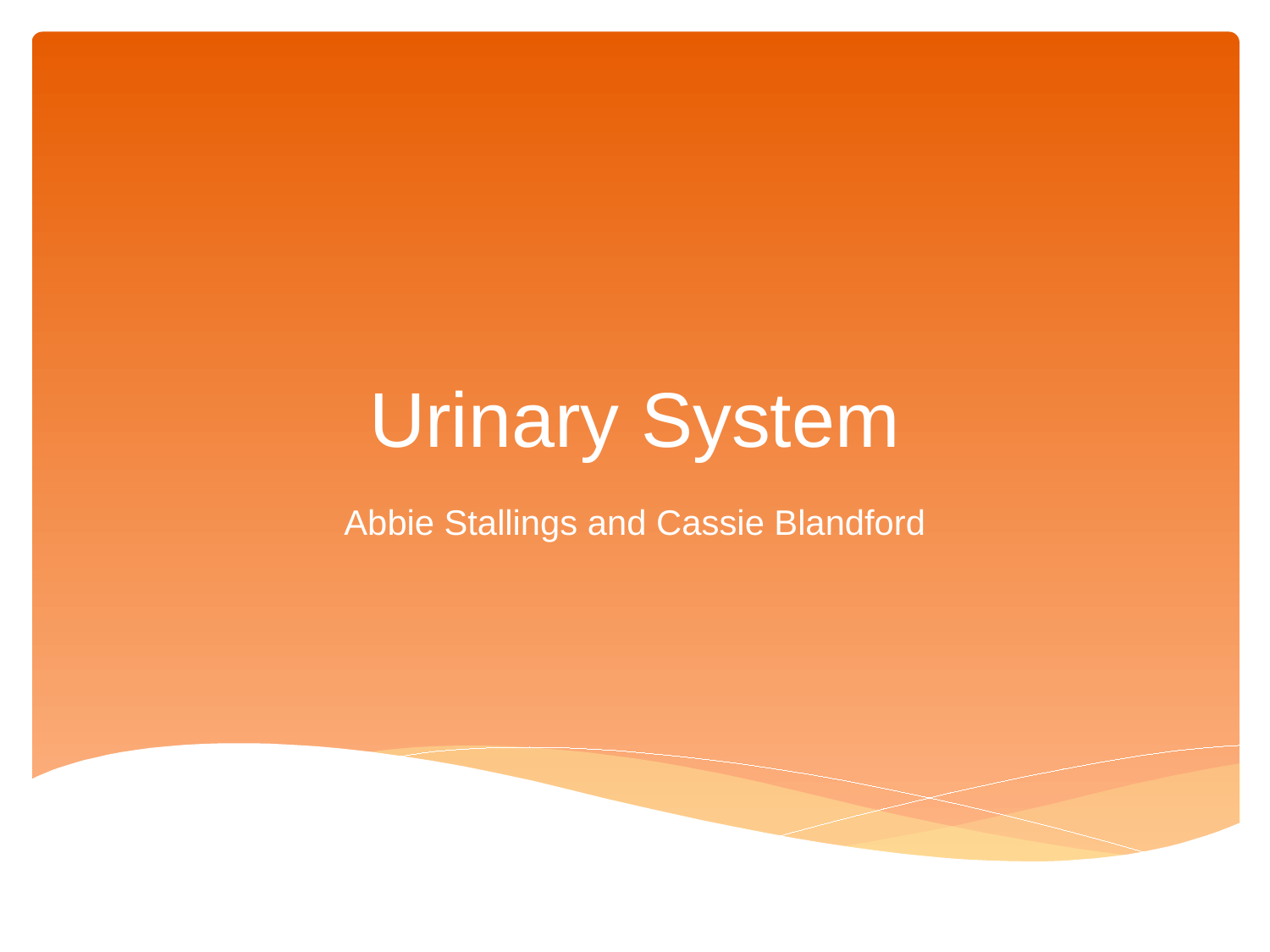

# Urinary System
Abbie Stallings and Cassie Blandford